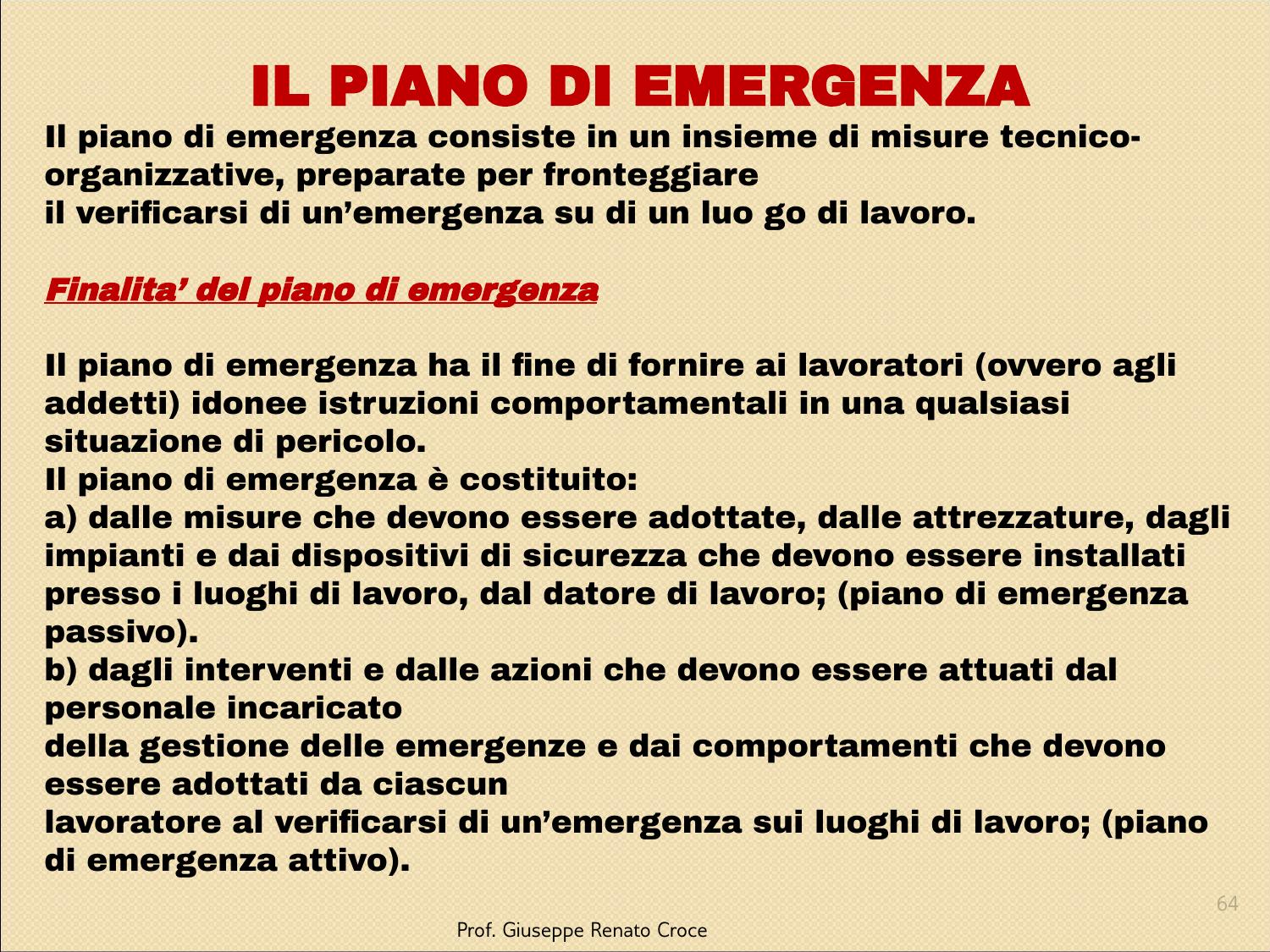

IL PIANO DI EMERGENZA
Il piano di emergenza consiste in un insieme di misure tecnico-organizzative, preparate per fronteggiare
il verificarsi di un’emergenza su di un luo go di lavoro.

Finalita’ del piano di emergenza

Il piano di emergenza ha il fine di fornire ai lavoratori (ovvero agli addetti) idonee istruzioni comportamentali in una qualsiasi situazione di pericolo.
Il piano di emergenza è costituito:
a) dalle misure che devono essere adottate, dalle attrezzature, dagli impianti e dai dispositivi di sicurezza che devono essere installati presso i luoghi di lavoro, dal datore di lavoro; (piano di emergenza passivo).
b) dagli interventi e dalle azioni che devono essere attuati dal personale incaricato
della gestione delle emergenze e dai comportamenti che devono essere adottati da ciascun
lavoratore al verificarsi di un’emergenza sui luoghi di lavoro; (piano di emergenza attivo).
64
Prof. Giuseppe Renato Croce